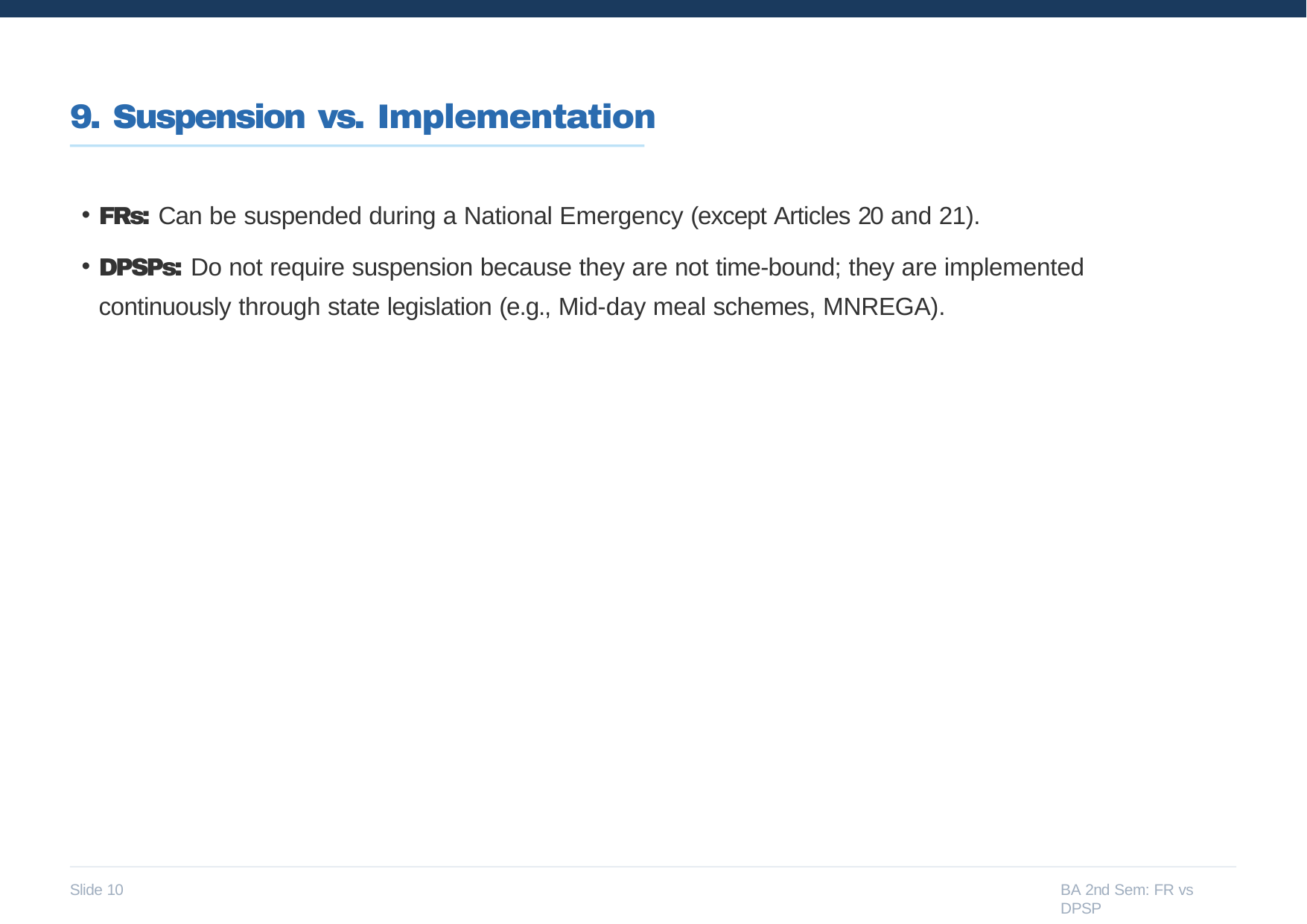

# 9. Suspension vs. Implementation

FRs: Can be suspended during a National Emergency (except Articles 20 and 21).
DPSPs: Do not require suspension because they are not time-bound; they are implemented continuously through state legislation (e.g., Mid-day meal schemes, MNREGA).

Slide 10
BA 2nd Sem: FR vs DPSP